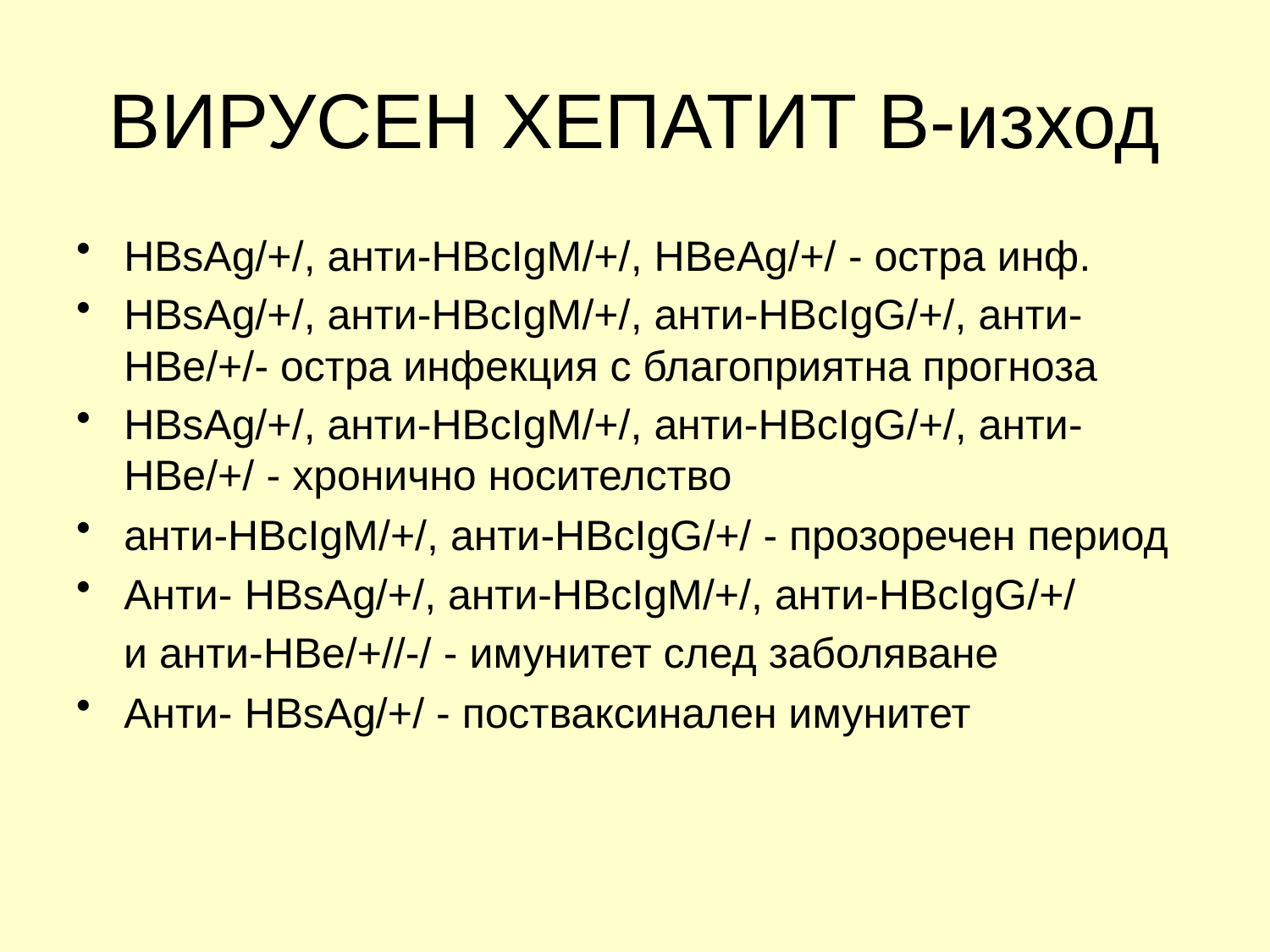

# ВИРУСЕН ХЕПАТИТ В-изход
HBsAg/+/, анти-HBcIgM/+/, HBeAg/+/ - остра инф.
HBsAg/+/, анти-HBcIgM/+/, анти-HBcIgG/+/, анти-HBe/+/- остра инфекция с благоприятна прогноза
HBsAg/+/, анти-HBcIgM/+/, анти-HBcIgG/+/, анти-HBe/+/ - хронично носителство
анти-HBcIgM/+/, анти-HBcIgG/+/ - прозоречен период
Анти- HBsAg/+/, анти-HBcIgM/+/, анти-HBcIgG/+/
    и анти-HBe/+//-/ - имунитет след заболяване
Анти- HBsAg/+/ - постваксинален имунитет